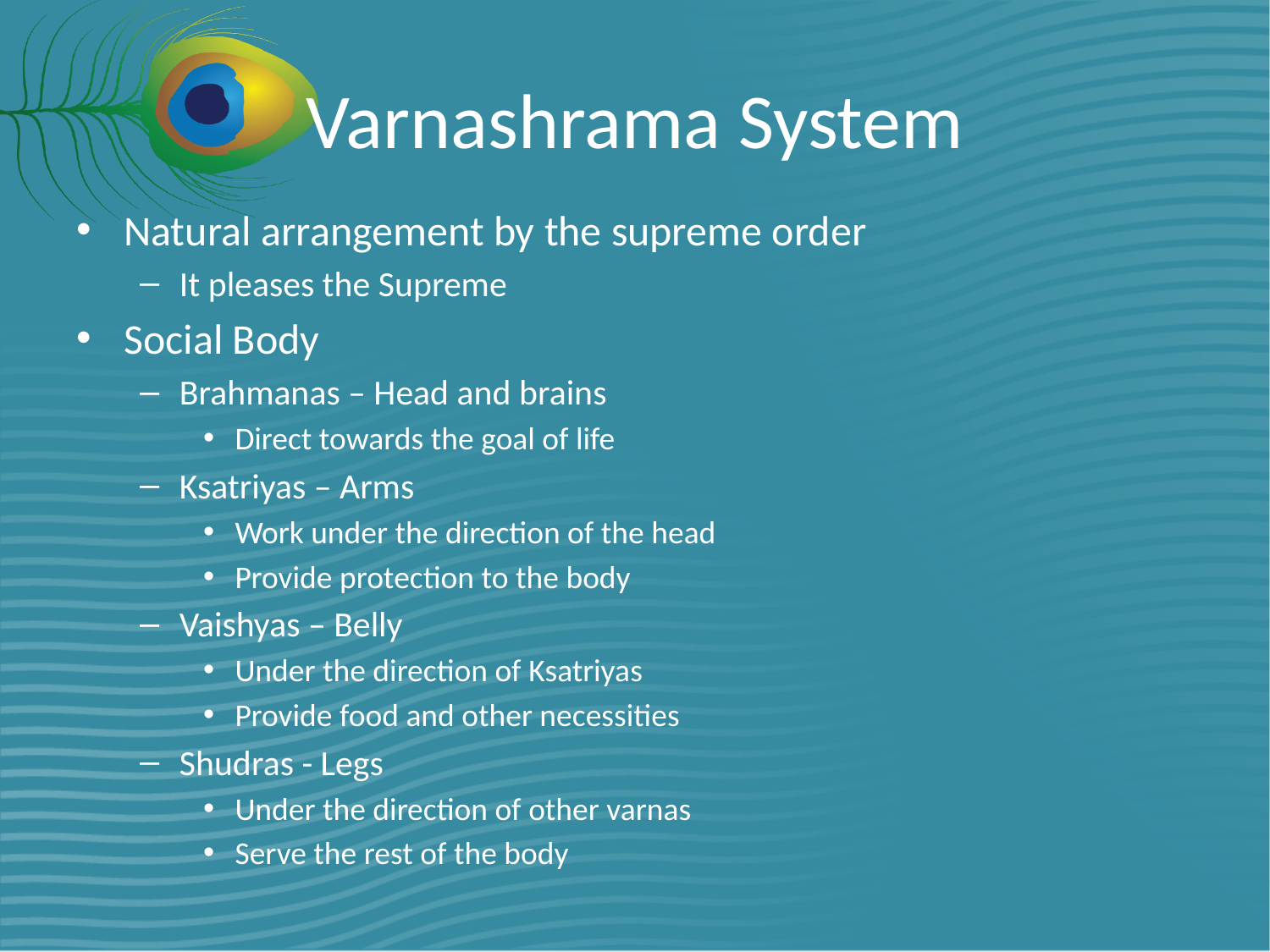

# Varnashrama System
Natural arrangement by the supreme order
It pleases the Supreme
Social Body
Brahmanas – Head and brains
Direct towards the goal of life
Ksatriyas – Arms
Work under the direction of the head
Provide protection to the body
Vaishyas – Belly
Under the direction of Ksatriyas
Provide food and other necessities
Shudras - Legs
Under the direction of other varnas
Serve the rest of the body